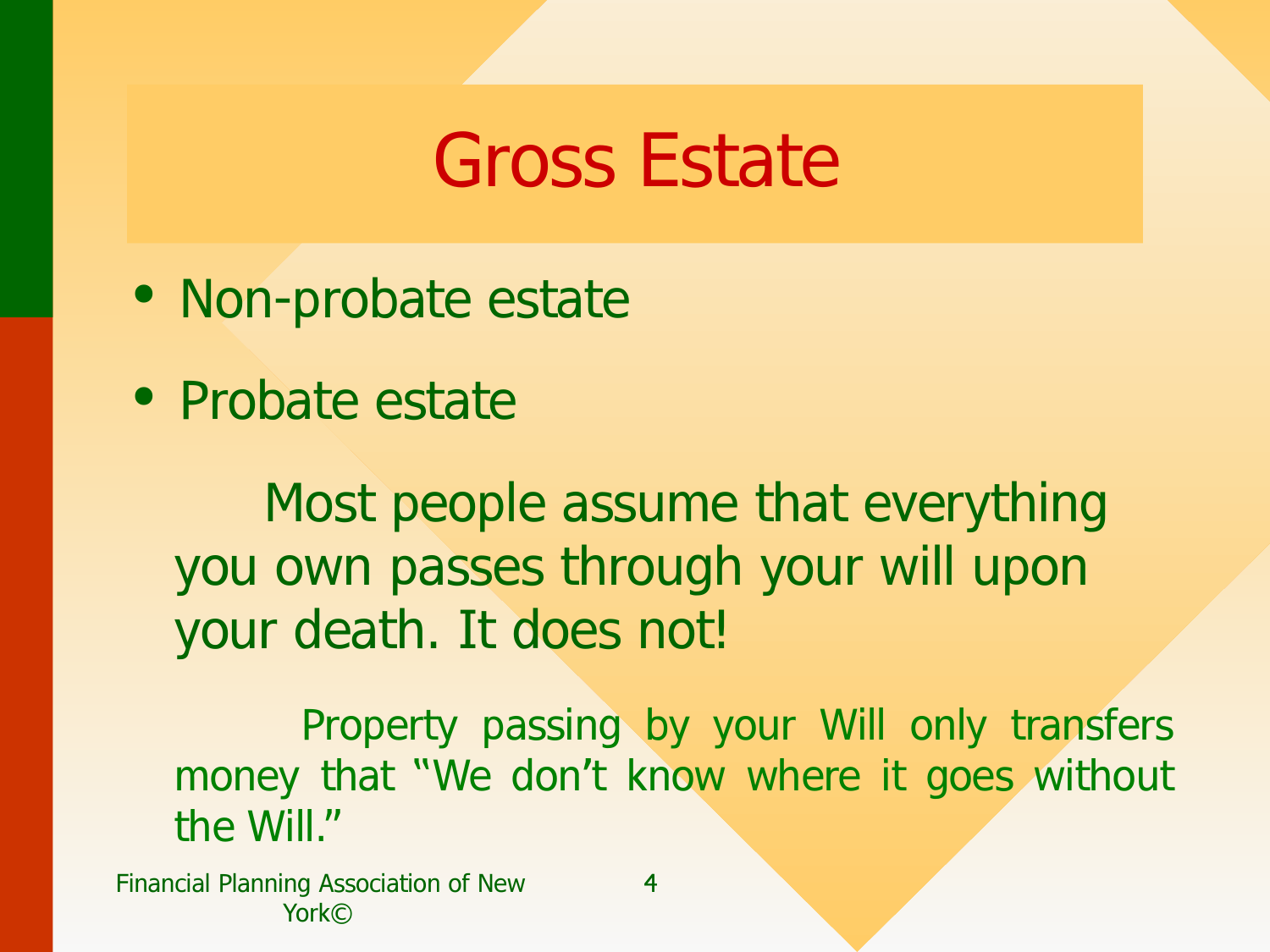

# Gross Estate
Non-probate estate
Probate estate
        Most people assume that everything you own passes through your will upon your death. It does not!
		Property passing by your Will only transfers money that “We don’t know where it goes without the Will.”
Financial Planning Association of New York©
4